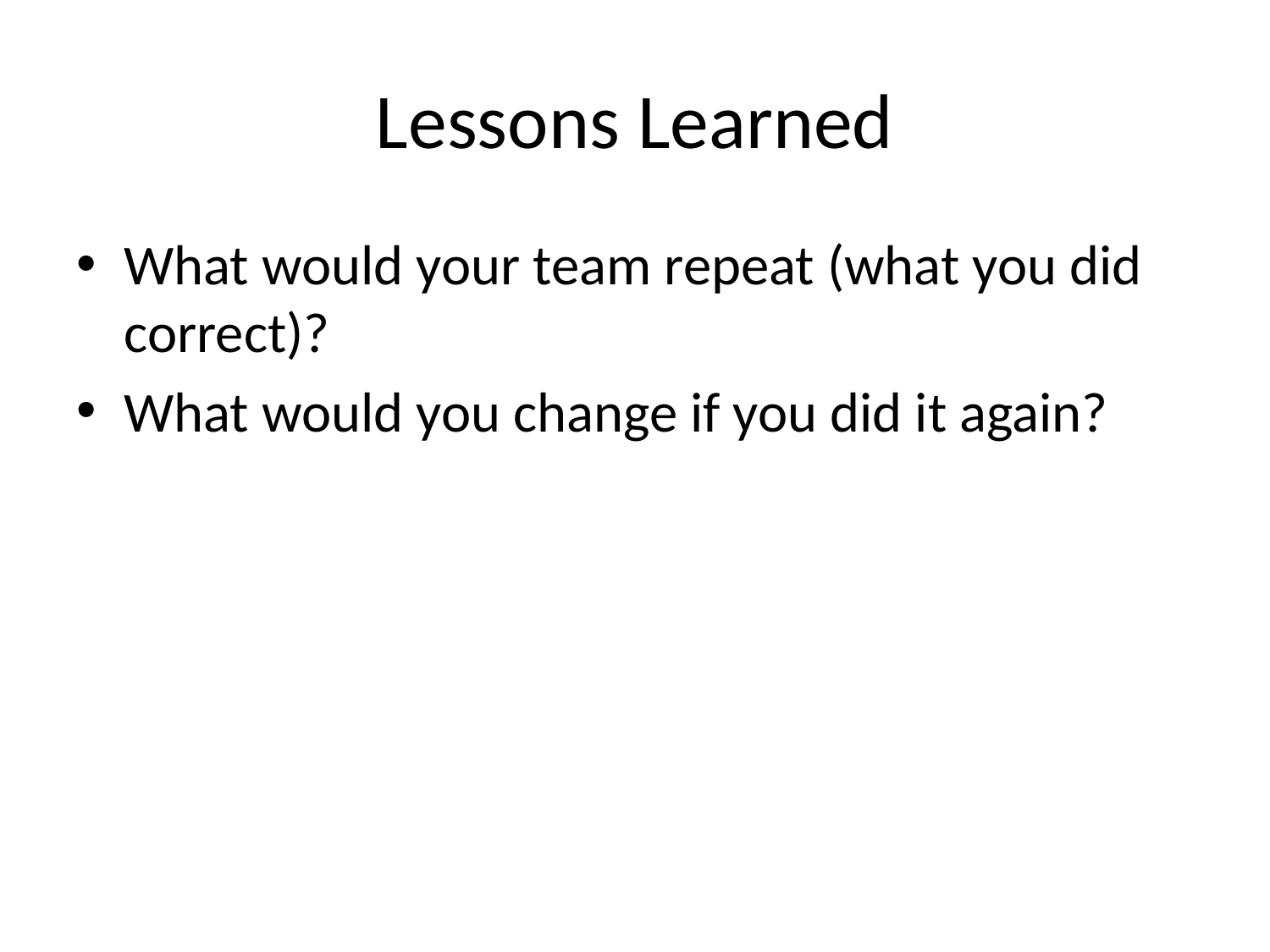

# Lessons Learned
What would your team repeat (what you did correct)?
What would you change if you did it again?